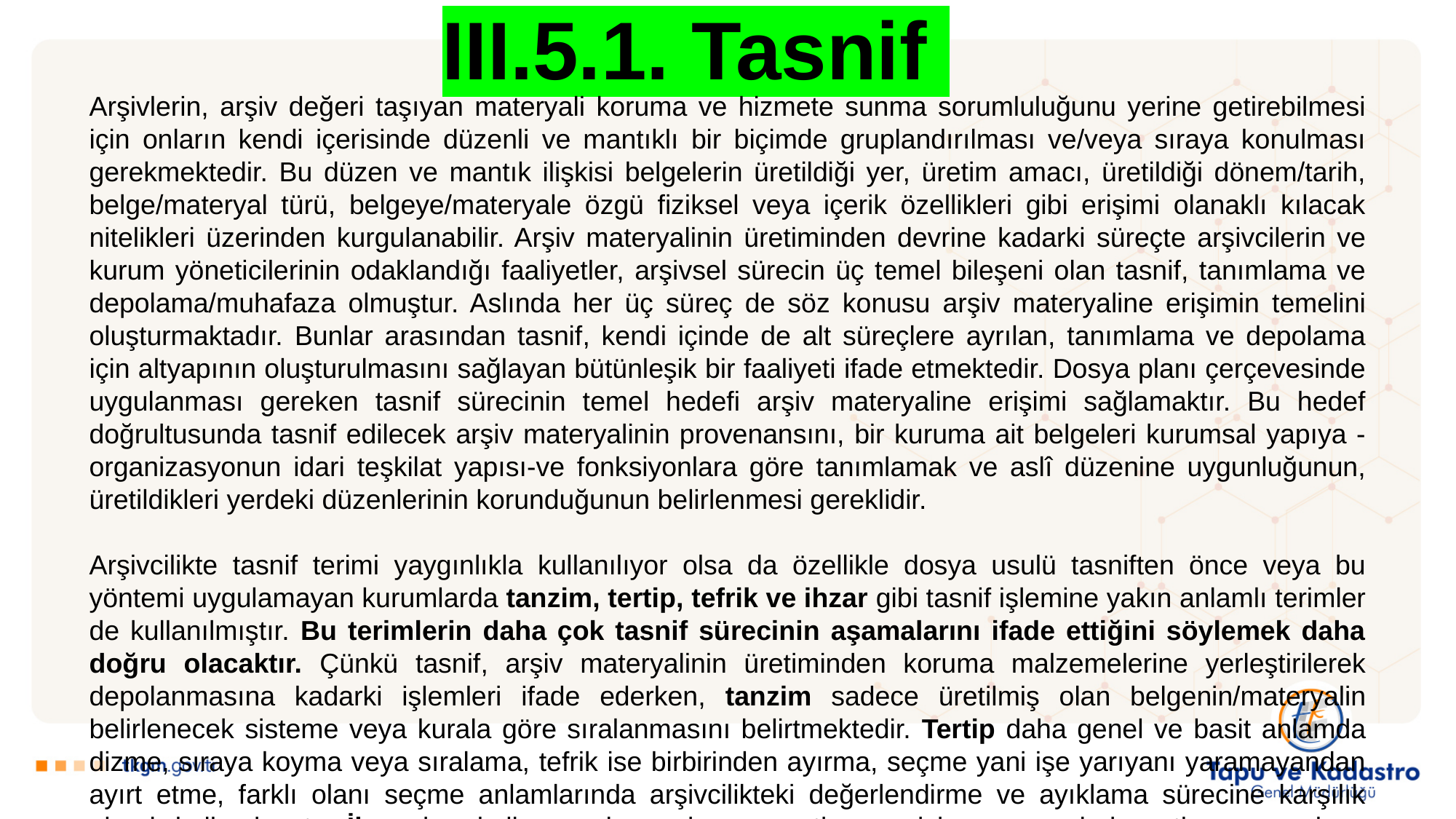

III.5.1. Tasnif
Arşivlerin, arşiv değeri taşıyan materyali koruma ve hizmete sunma sorumluluğunu yerine getirebilmesi için onların kendi içerisinde düzenli ve mantıklı bir biçimde gruplandırılması ve/veya sıraya konulması gerekmektedir. Bu düzen ve mantık ilişkisi belgelerin üretildiği yer, üretim amacı, üretildiği dönem/tarih, belge/materyal türü, belgeye/materyale özgü fiziksel veya içerik özellikleri gibi erişimi olanaklı kılacak nitelikleri üzerinden kurgulanabilir. Arşiv materyalinin üretiminden devrine kadarki süreçte arşivcilerin ve kurum yöneticilerinin odaklandığı faaliyetler, arşivsel sürecin üç temel bileşeni olan tasnif, tanımlama ve depolama/muhafaza olmuştur. Aslında her üç süreç de söz konusu arşiv materyaline erişimin temelini oluşturmaktadır. Bunlar arasından tasnif, kendi içinde de alt süreçlere ayrılan, tanımlama ve depolama için altyapının oluşturulmasını sağlayan bütünleşik bir faaliyeti ifade etmektedir. Dosya planı çerçevesinde uygulanması gereken tasnif sürecinin temel hedefi arşiv materyaline erişimi sağlamaktır. Bu hedef doğrultusunda tasnif edilecek arşiv materyalinin provenansını, bir kuruma ait belgeleri kurumsal yapıya -organizasyonun idari teşkilat yapısı-ve fonksiyonlara göre tanımlamak ve aslî düzenine uygunluğunun, üretildikleri yerdeki düzenlerinin korunduğunun belirlenmesi gereklidir.

Arşivcilikte tasnif terimi yaygınlıkla kullanılıyor olsa da özellikle dosya usulü tasniften önce veya bu yöntemi uygulamayan kurumlarda tanzim, tertip, tefrik ve ihzar gibi tasnif işlemine yakın anlamlı terimler de kullanılmıştır. Bu terimlerin daha çok tasnif sürecinin aşamalarını ifade ettiğini söylemek daha doğru olacaktır. Çünkü tasnif, arşiv materyalinin üretiminden koruma malzemelerine yerleştirilerek depolanmasına kadarki işlemleri ifade ederken, tanzim sadece üretilmiş olan belgenin/materyalin belirlenecek sisteme veya kurala göre sıralanmasını belirtmektedir. Tertip daha genel ve basit anlamda dizme, sıraya koyma veya sıralama, tefrik ise birbirinden ayırma, seçme yani işe yarıyanı yaramayandan ayırt etme, farklı olanı seçme anlamlarında arşivcilikteki değerlendirme ve ayıklama sürecine karşılık olarak kullanılmıştır. İhzar ise; kullanıma hazır duruma getirme, erişime uygun hale getirme veya kısa sürede erişilebilir şekilde hazırlama anlamlarıyla karşılık bulmuştur.